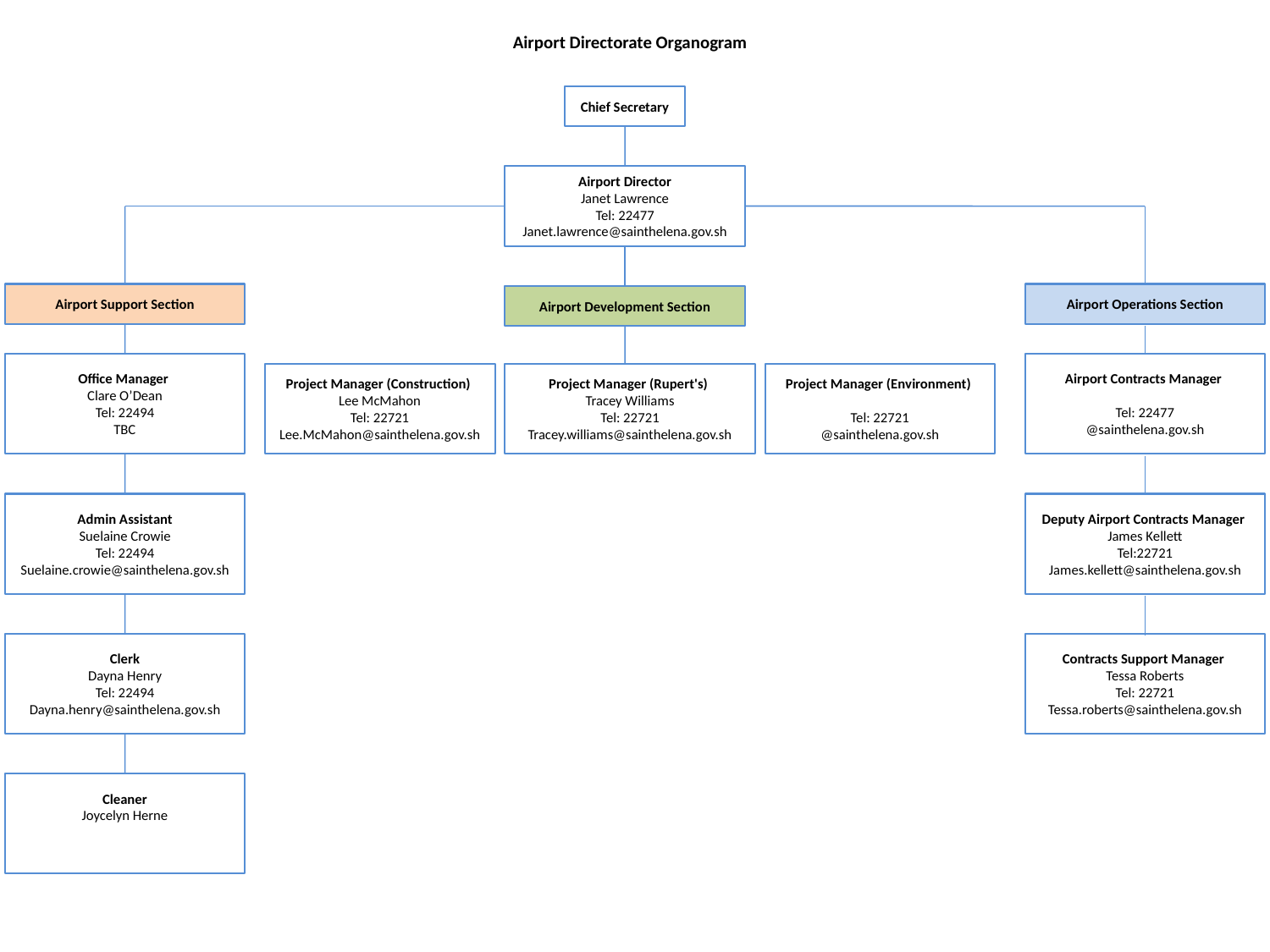

Airport Directorate Organogram
Chief Secretary
Airport Director
Janet Lawrence
Tel: 22477
Janet.lawrence@sainthelena.gov.sh
Airport Support Section
Airport Operations Section

Airport Development Section

Office Manager
Clare O’Dean
Tel: 22494
TBC
Airport Contracts Manager

Tel: 22477
@sainthelena.gov.sh
Project Manager (Construction)
Lee McMahon
Tel: 22721
Lee.McMahon@sainthelena.gov.sh
Project Manager (Rupert's)
Tracey Williams
Tel: 22721
Tracey.williams@sainthelena.gov.sh
Project Manager (Environment)

Tel: 22721
@sainthelena.gov.sh
Admin Assistant
Suelaine Crowie
Tel: 22494
Suelaine.crowie@sainthelena.gov.sh
Deputy Airport Contracts Manager
James Kellett
Tel:22721
James.kellett@sainthelena.gov.sh
Clerk
Dayna Henry
Tel: 22494
Dayna.henry@sainthelena.gov.sh
Contracts Support Manager
Tessa Roberts
Tel: 22721
Tessa.roberts@sainthelena.gov.sh
Cleaner
Joycelyn Herne